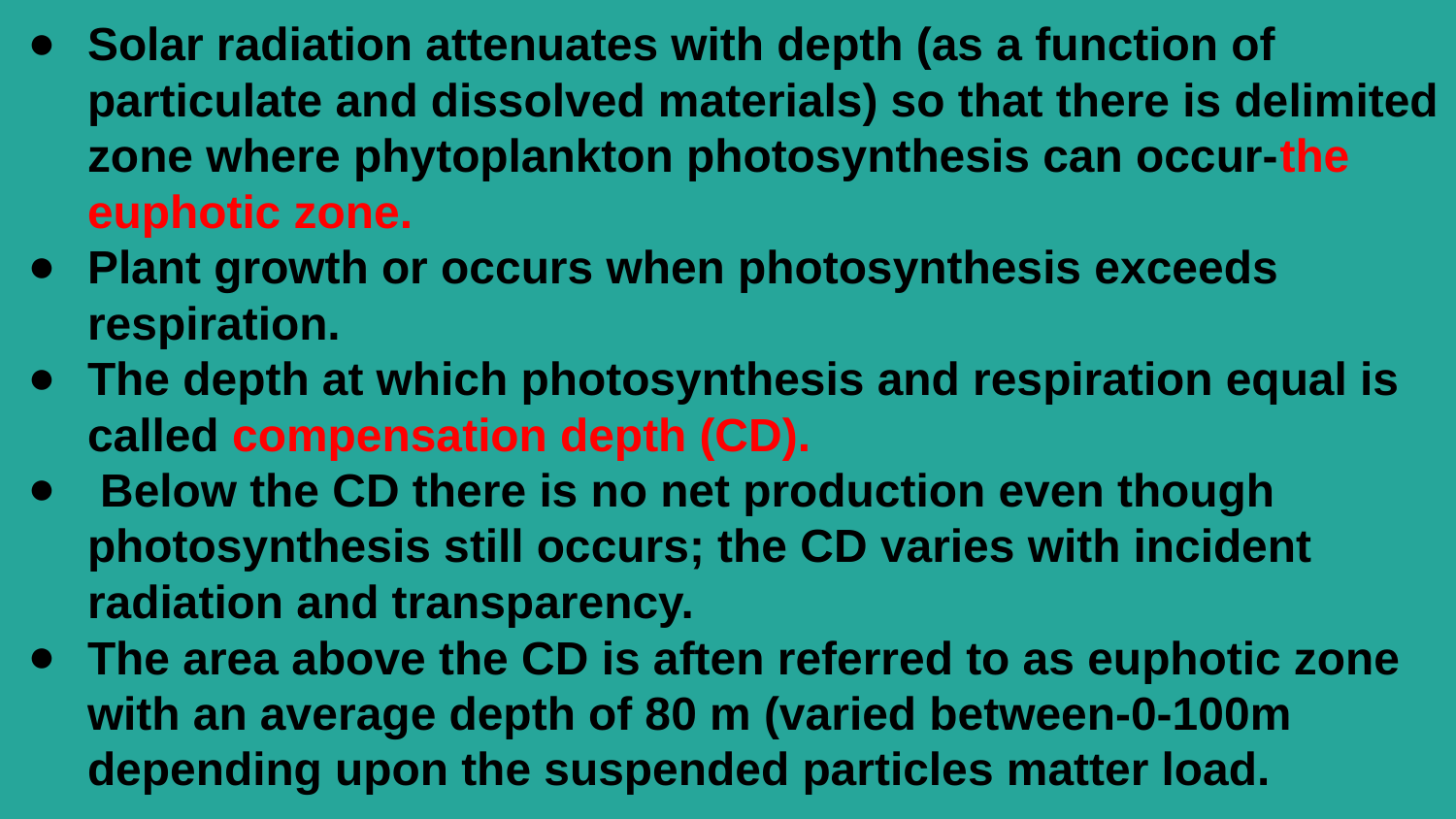

Solar radiation attenuates with depth (as a function of particulate and dissolved materials) so that there is delimited zone where phytoplankton photosynthesis can occur-the euphotic zone.
Plant growth or occurs when photosynthesis exceeds respiration.
The depth at which photosynthesis and respiration equal is called compensation depth (CD).
 Below the CD there is no net production even though photosynthesis still occurs; the CD varies with incident radiation and transparency.
The area above the CD is aften referred to as euphotic zone with an average depth of 80 m (varied between-0-100m depending upon the suspended particles matter load.